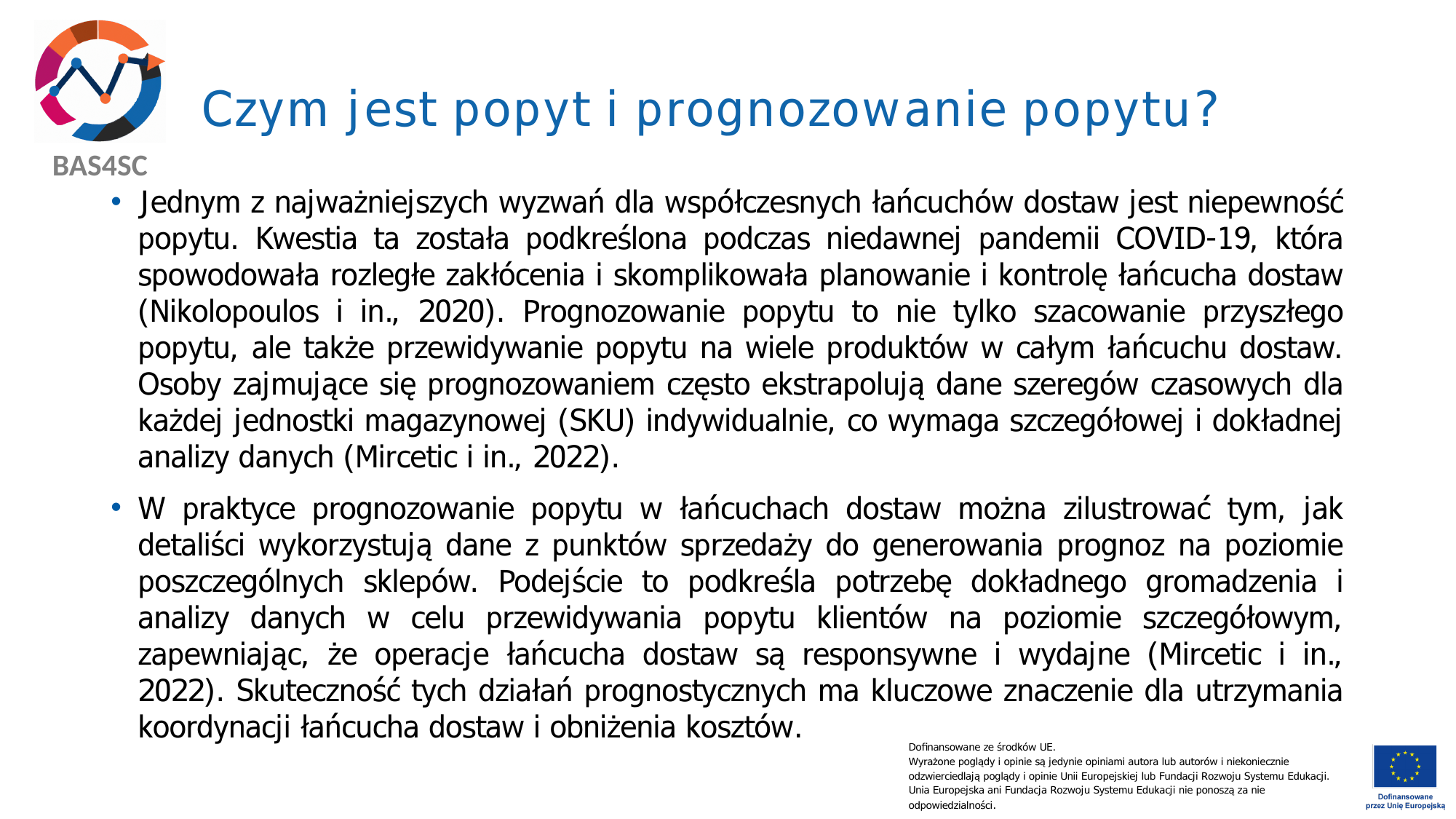

# Czym jest popyt i prognozowanie popytu?
Jednym z najważniejszych wyzwań dla współczesnych łańcuchów dostaw jest niepewność popytu. Kwestia ta została podkreślona podczas niedawnej pandemii COVID-19, która spowodowała rozległe zakłócenia i skomplikowała planowanie i kontrolę łańcucha dostaw (Nikolopoulos i in., 2020). Prognozowanie popytu to nie tylko szacowanie przyszłego popytu, ale także przewidywanie popytu na wiele produktów w całym łańcuchu dostaw. Osoby zajmujące się prognozowaniem często ekstrapolują dane szeregów czasowych dla każdej jednostki magazynowej (SKU) indywidualnie, co wymaga szczegółowej i dokładnej analizy danych (Mircetic i in., 2022).
W praktyce prognozowanie popytu w łańcuchach dostaw można zilustrować tym, jak detaliści wykorzystują dane z punktów sprzedaży do generowania prognoz na poziomie poszczególnych sklepów. Podejście to podkreśla potrzebę dokładnego gromadzenia i analizy danych w celu przewidywania popytu klientów na poziomie szczegółowym, zapewniając, że operacje łańcucha dostaw są responsywne i wydajne (Mircetic i in., 2022). Skuteczność tych działań prognostycznych ma kluczowe znaczenie dla utrzymania koordynacji łańcucha dostaw i obniżenia kosztów.